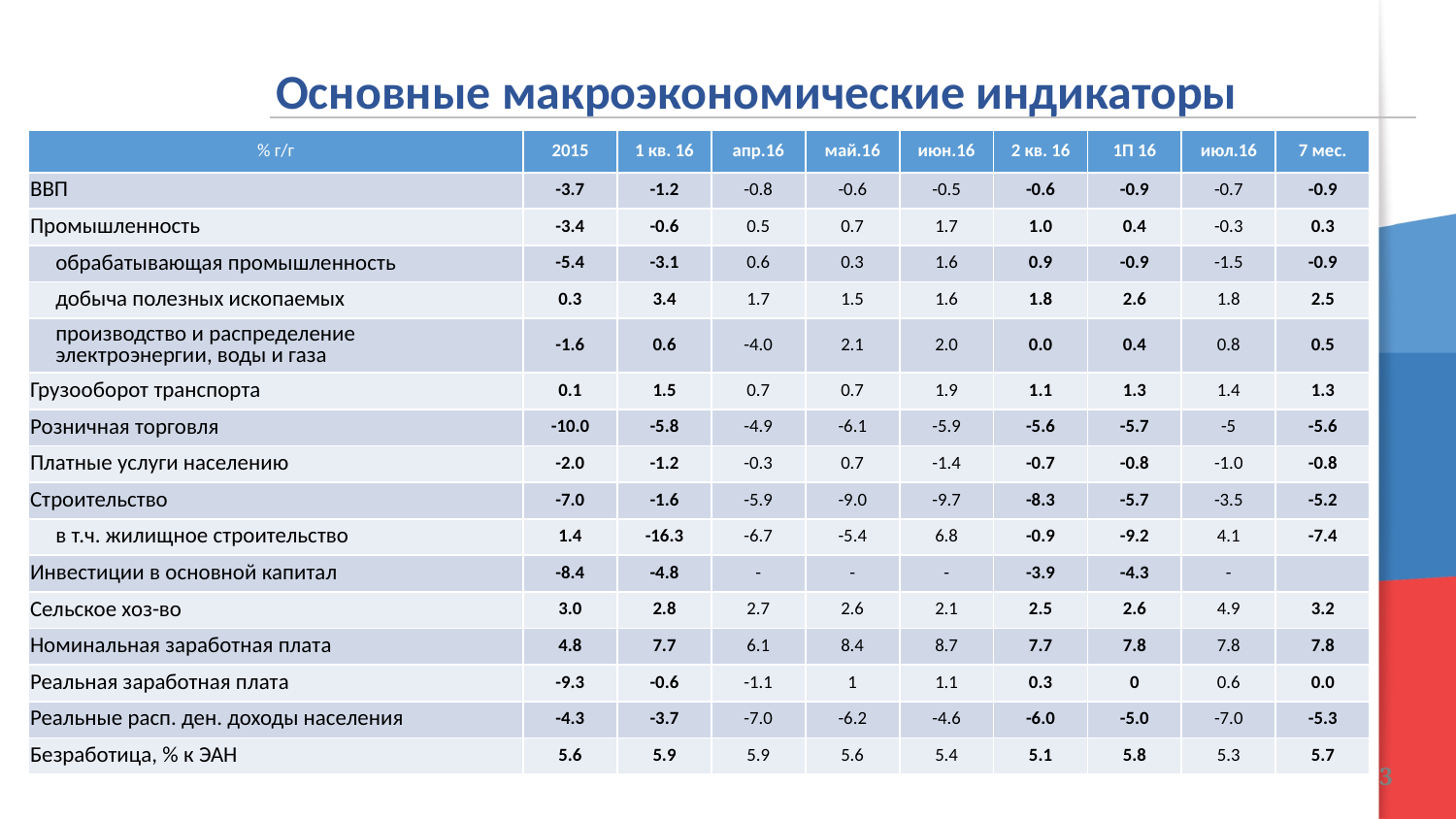

Основные макроэкономические индикаторы
| % г/г | 2015 | 1 кв. 16 | апр.16 | май.16 | июн.16 | 2 кв. 16 | 1П 16 | июл.16 | 7 мес. |
| --- | --- | --- | --- | --- | --- | --- | --- | --- | --- |
| ВВП | -3.7 | -1.2 | -0.8 | -0.6 | -0.5 | -0.6 | -0.9 | -0.7 | -0.9 |
| Промышленность | -3.4 | -0.6 | 0.5 | 0.7 | 1.7 | 1.0 | 0.4 | -0.3 | 0.3 |
| обрабатывающая промышленность | -5.4 | -3.1 | 0.6 | 0.3 | 1.6 | 0.9 | -0.9 | -1.5 | -0.9 |
| добыча полезных ископаемых | 0.3 | 3.4 | 1.7 | 1.5 | 1.6 | 1.8 | 2.6 | 1.8 | 2.5 |
| производство и распределение электроэнергии, воды и газа | -1.6 | 0.6 | -4.0 | 2.1 | 2.0 | 0.0 | 0.4 | 0.8 | 0.5 |
| Грузооборот транспорта | 0.1 | 1.5 | 0.7 | 0.7 | 1.9 | 1.1 | 1.3 | 1.4 | 1.3 |
| Розничная торговля | -10.0 | -5.8 | -4.9 | -6.1 | -5.9 | -5.6 | -5.7 | -5 | -5.6 |
| Платные услуги населению | -2.0 | -1.2 | -0.3 | 0.7 | -1.4 | -0.7 | -0.8 | -1.0 | -0.8 |
| Строительство | -7.0 | -1.6 | -5.9 | -9.0 | -9.7 | -8.3 | -5.7 | -3.5 | -5.2 |
| в т.ч. жилищное строительство | 1.4 | -16.3 | -6.7 | -5.4 | 6.8 | -0.9 | -9.2 | 4.1 | -7.4 |
| Инвестиции в основной капитал | -8.4 | -4.8 | - | - | - | -3.9 | -4.3 | - |  |
| Сельское хоз-во | 3.0 | 2.8 | 2.7 | 2.6 | 2.1 | 2.5 | 2.6 | 4.9 | 3.2 |
| Номинальная заработная плата | 4.8 | 7.7 | 6.1 | 8.4 | 8.7 | 7.7 | 7.8 | 7.8 | 7.8 |
| Реальная заработная плата | -9.3 | -0.6 | -1.1 | 1 | 1.1 | 0.3 | 0 | 0.6 | 0.0 |
| Реальные расп. ден. доходы населения | -4.3 | -3.7 | -7.0 | -6.2 | -4.6 | -6.0 | -5.0 | -7.0 | -5.3 |
| Безработица, % к ЭАН | 5.6 | 5.9 | 5.9 | 5.6 | 5.4 | 5.1 | 5.8 | 5.3 | 5.7 |